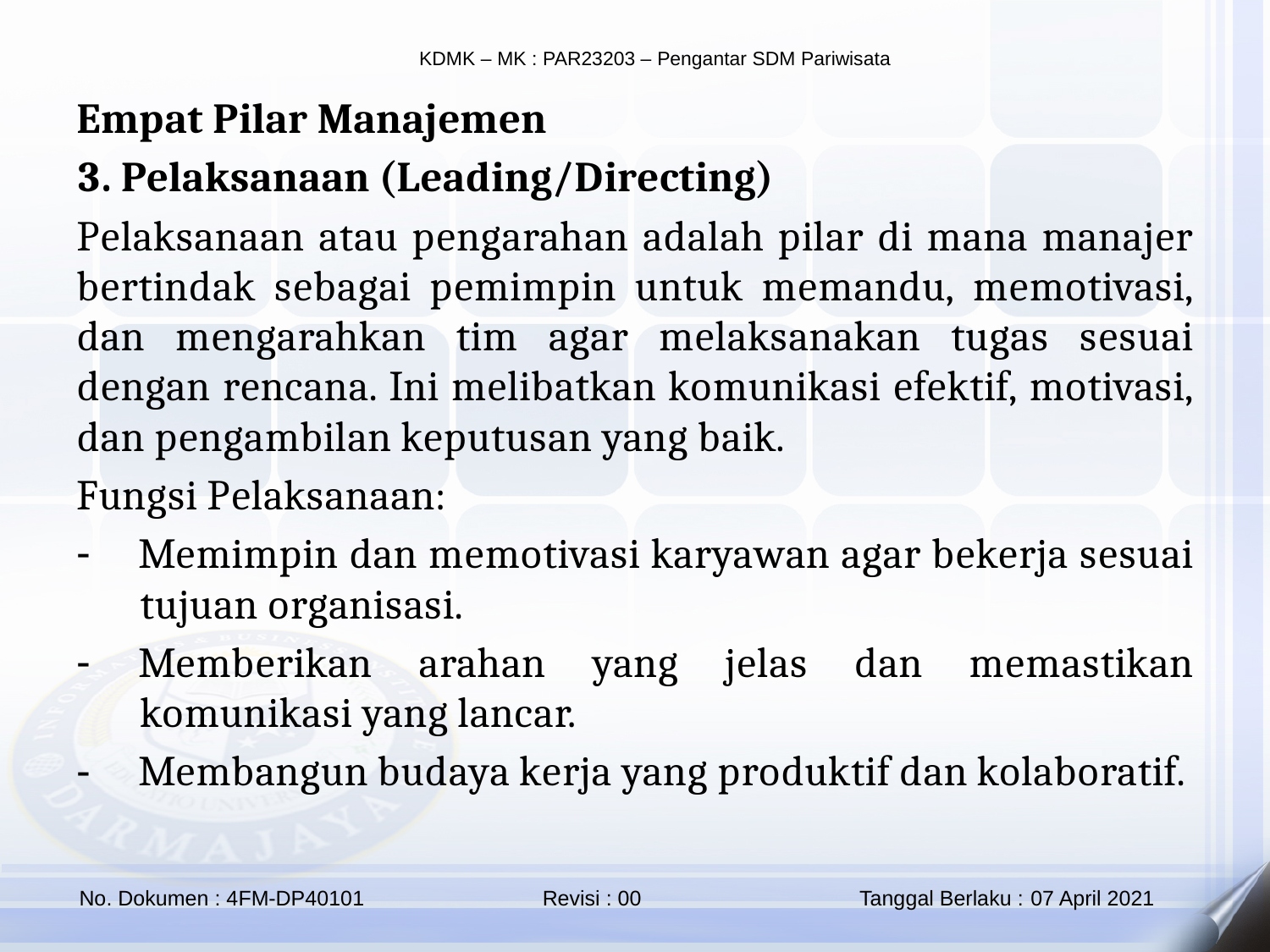

Empat Pilar Manajemen
3. Pelaksanaan (Leading/Directing)
Pelaksanaan atau pengarahan adalah pilar di mana manajer bertindak sebagai pemimpin untuk memandu, memotivasi, dan mengarahkan tim agar melaksanakan tugas sesuai dengan rencana. Ini melibatkan komunikasi efektif, motivasi, dan pengambilan keputusan yang baik.
Fungsi Pelaksanaan:
Memimpin dan memotivasi karyawan agar bekerja sesuai tujuan organisasi.
Memberikan arahan yang jelas dan memastikan komunikasi yang lancar.
Membangun budaya kerja yang produktif dan kolaboratif.